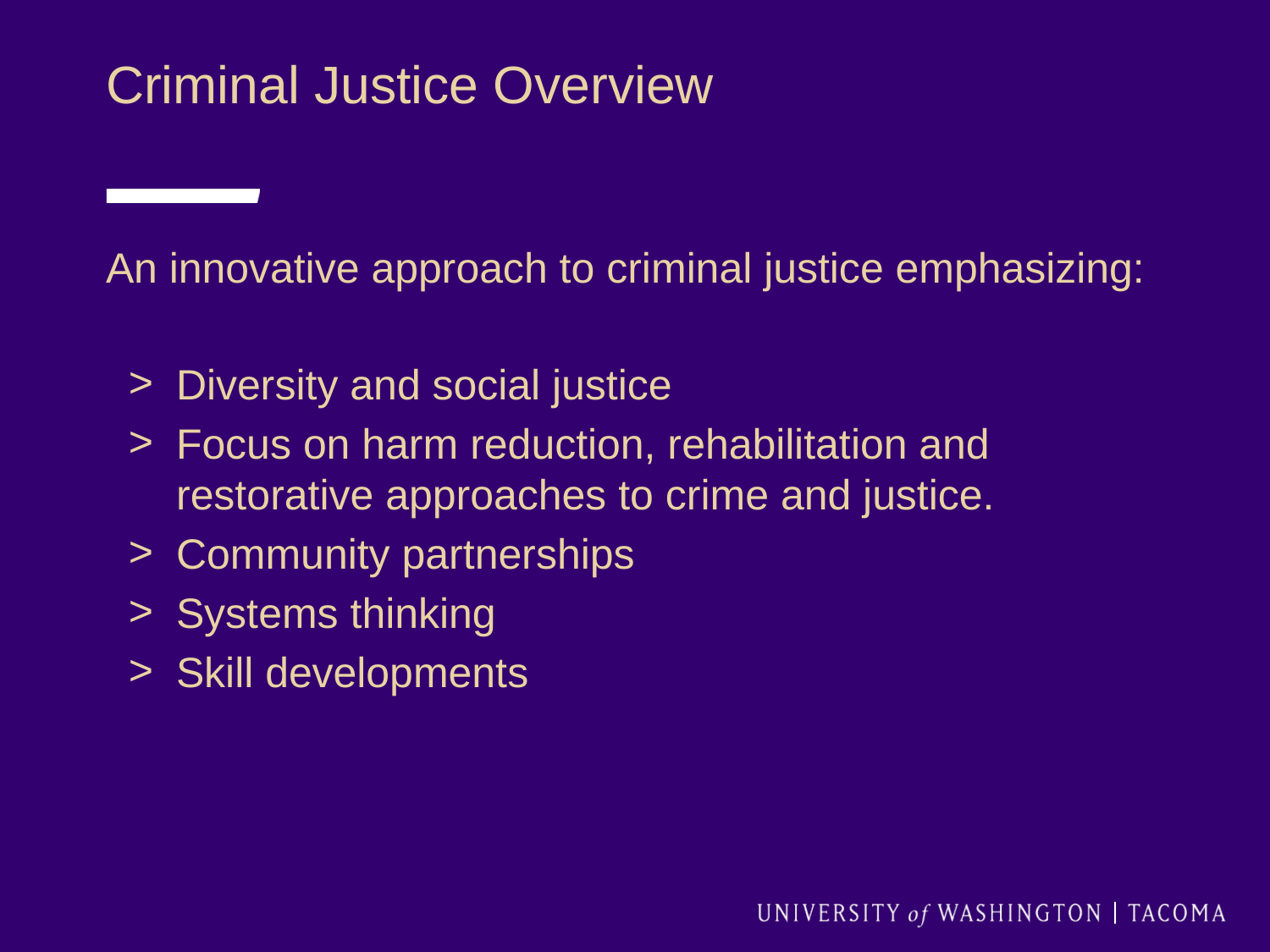

Criminal Justice Overview

An innovative approach to criminal justice emphasizing:

Diversity and social justice
Focus on harm reduction, rehabilitation and restorative approaches to crime and justice.
Community partnerships
Systems thinking
Skill developments